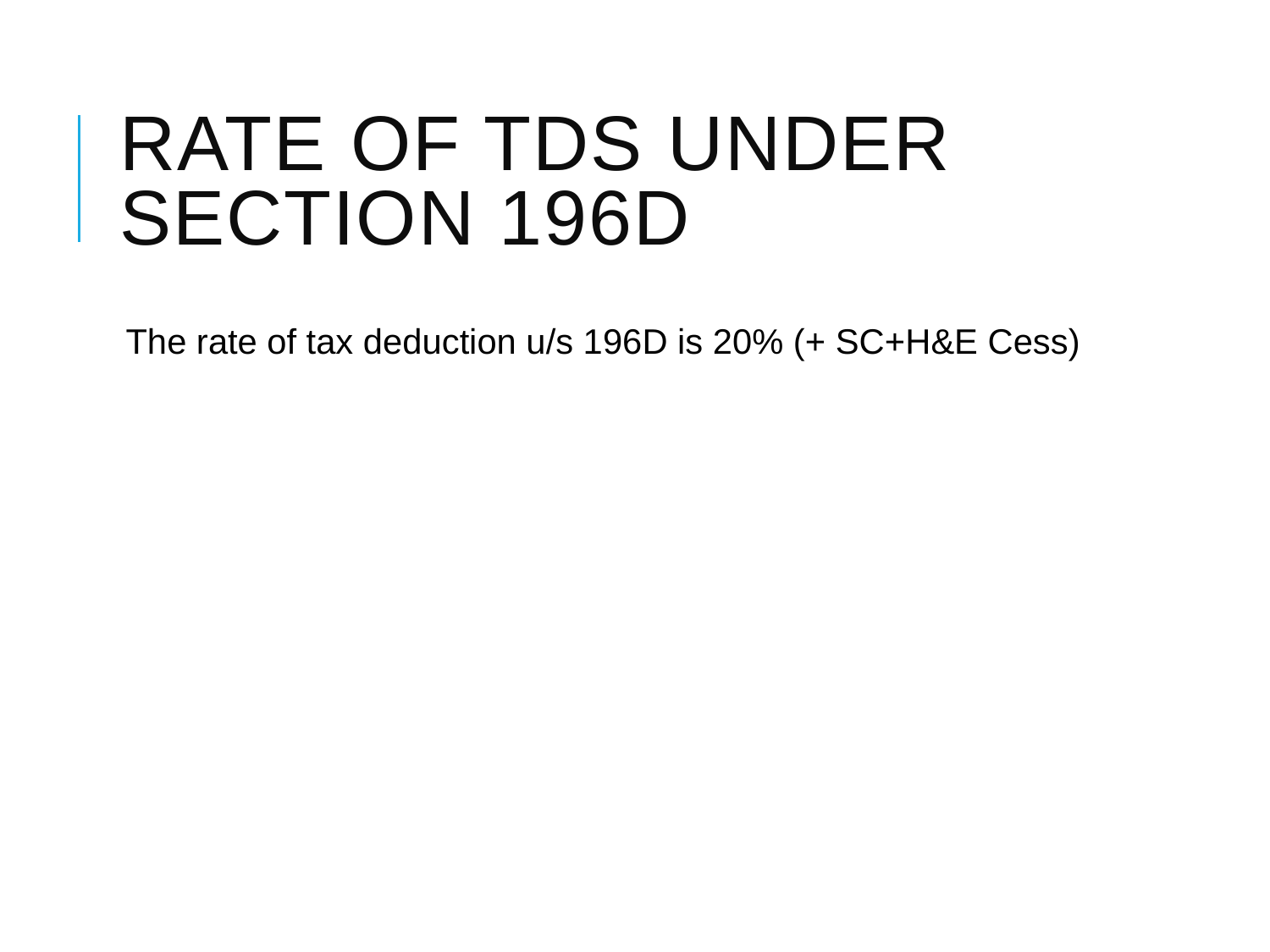

# Rate of TDS under Section 196D
The rate of tax deduction u/s 196D is 20% (+ SC+H&E Cess)